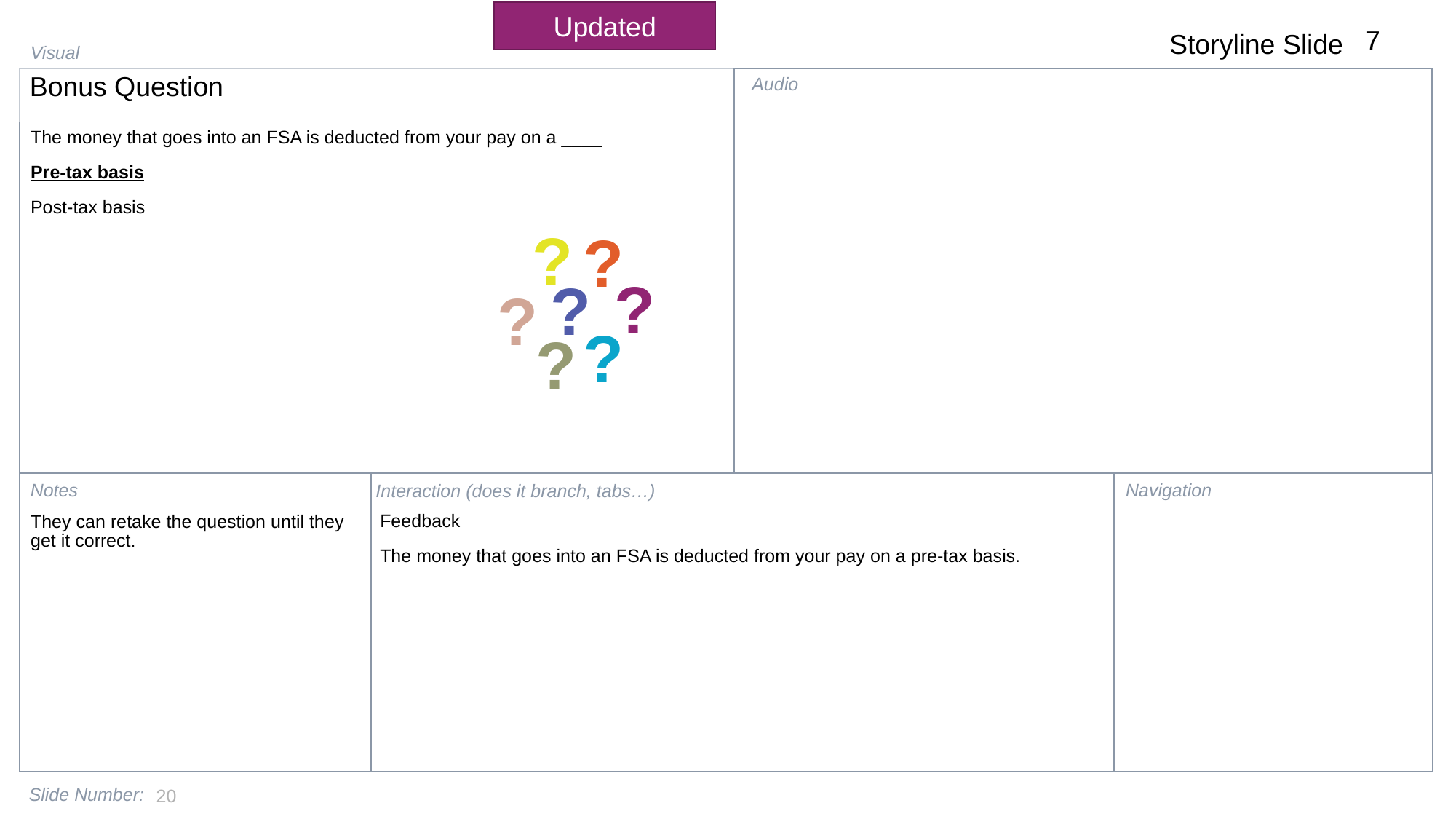

Updated
7
Bonus Question

The money that goes into an FSA is deducted from your pay on a ____
Pre-tax basis
Post-tax basis
?
?
?
?
?
?
?
Feedback
The money that goes into an FSA is deducted from your pay on a pre-tax basis.

They can retake the question until they get it correct.
20